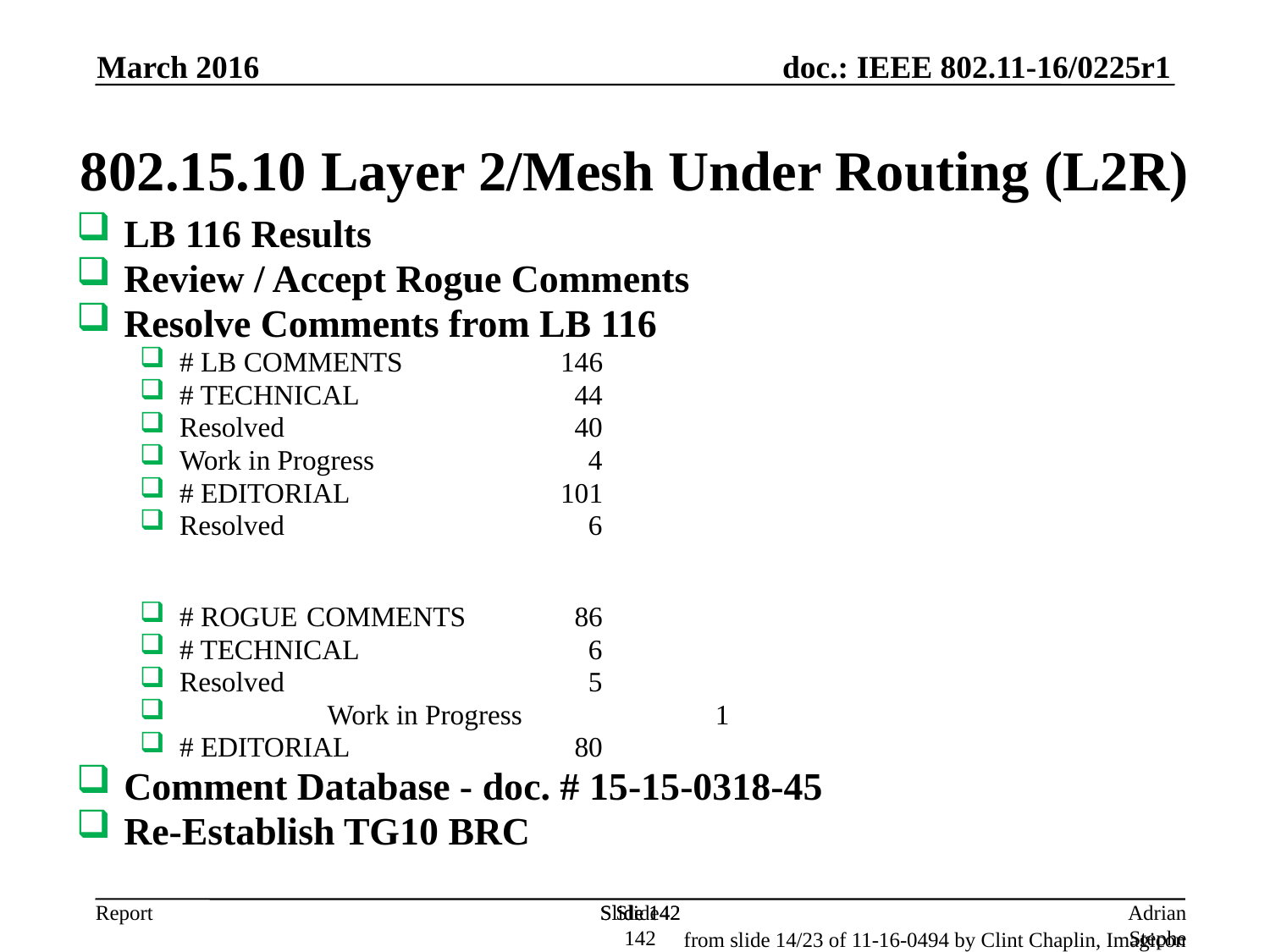

March 2016
802.15.10 Layer 2/Mesh Under Routing (L2R)
LB 116 Results
Review / Accept Rogue Comments
Resolve Comments from LB 116
# LB COMMENTS 		146
# TECHNICAL		  44
Resolved			  40
Work in Progress	    	    4
# EDITORIAL		101
Resolved			    6

# ROGUE	COMMENTS	  86
# TECHNICAL		    6
Resolved			    5
	   Work in Progress	    	    1
# EDITORIAL		  80
Comment Database - doc. # 15-15-0318-45
Re-Establish TG10 BRC
Slide 142
Slide 142
Slide 142
Adrian Stephens, Intel Corporation
from slide 14/23 of 11-16-0494 by Clint Chaplin, Imagicon